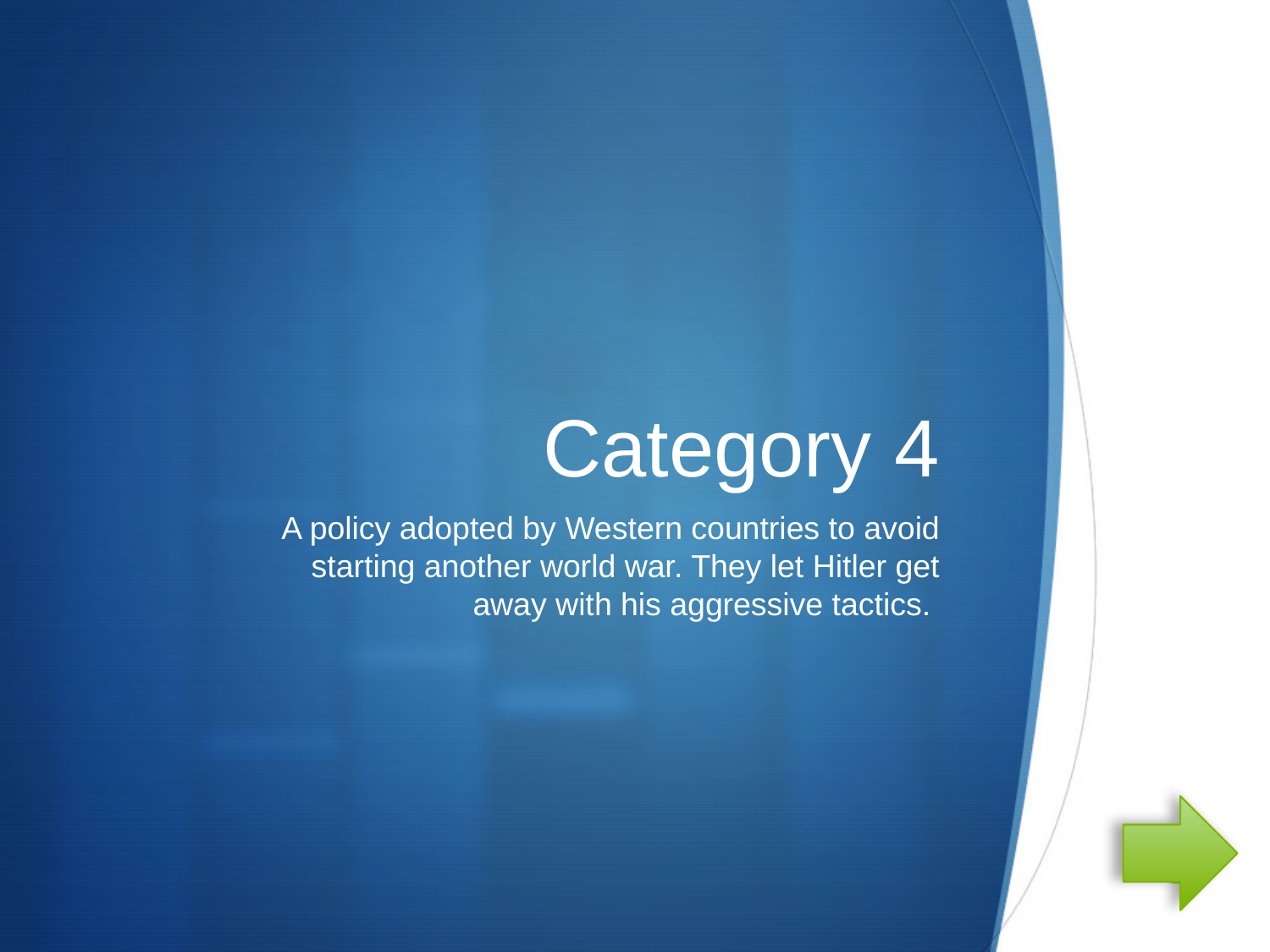

# Category 4
A policy adopted by Western countries to avoid starting another world war. They let Hitler get away with his aggressive tactics.